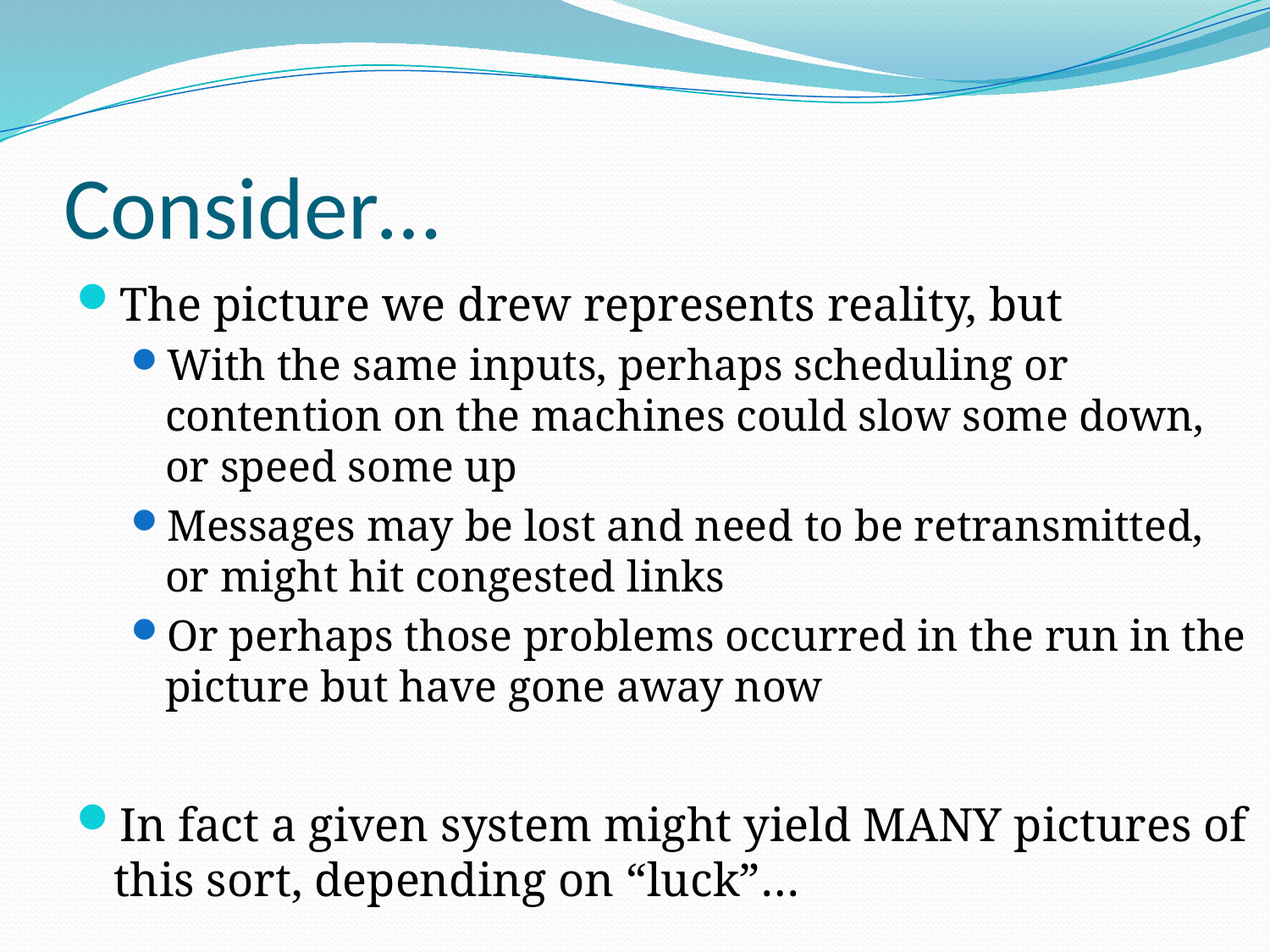

# Consider…
The picture we drew represents reality, but
With the same inputs, perhaps scheduling or contention on the machines could slow some down, or speed some up
Messages may be lost and need to be retransmitted, or might hit congested links
Or perhaps those problems occurred in the run in the picture but have gone away now

In fact a given system might yield MANY pictures of this sort, depending on “luck”…